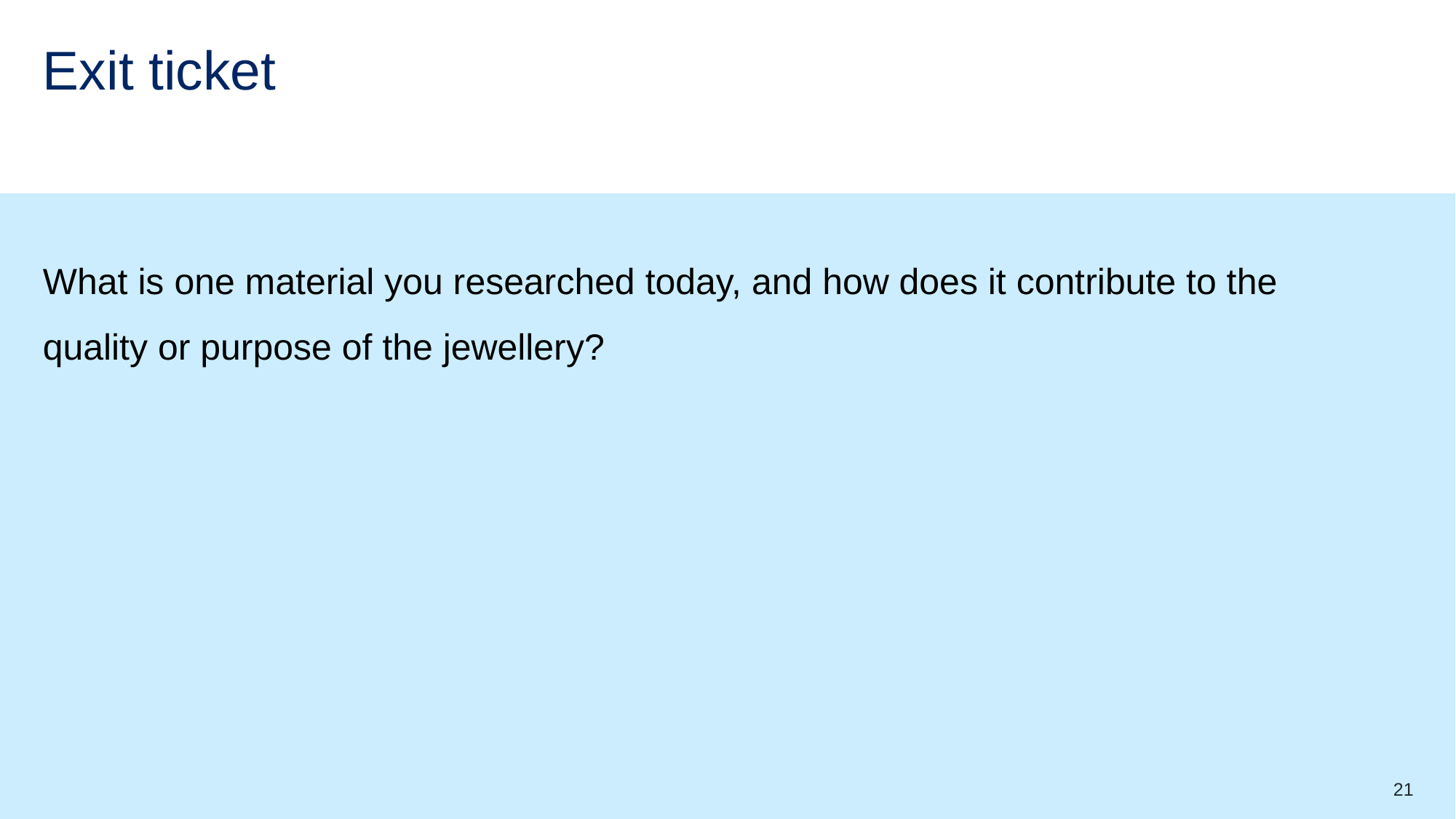

# Exit ticket (1)
What is one material you researched today, and how does it contribute to the quality or purpose of the jewellery?
21